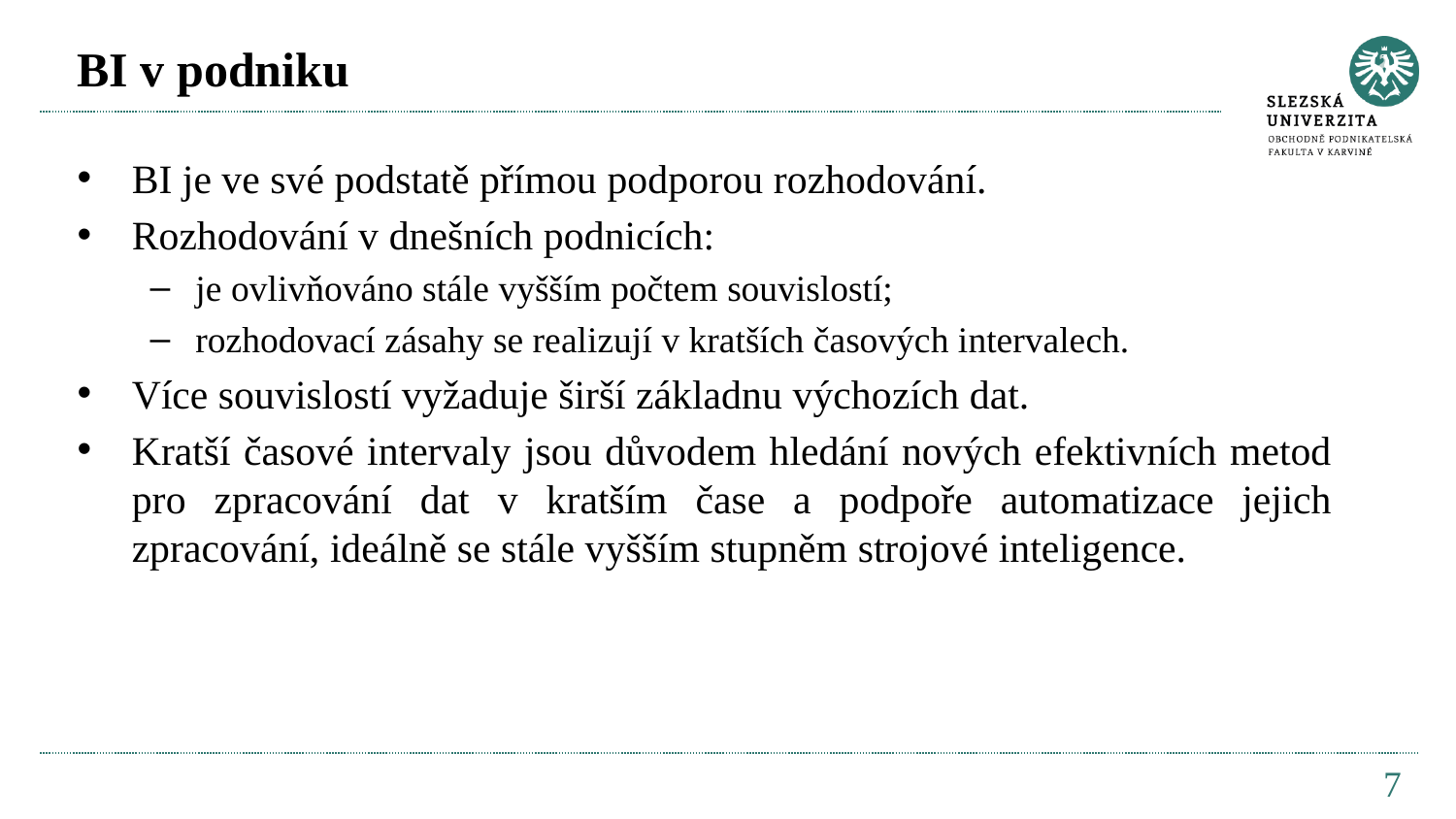

# BI v podniku
BI je ve své podstatě přímou podporou rozhodování.
Rozhodování v dnešních podnicích:
je ovlivňováno stále vyšším počtem souvislostí;
rozhodovací zásahy se realizují v kratších časových intervalech.
Více souvislostí vyžaduje širší základnu výchozích dat.
Kratší časové intervaly jsou důvodem hledání nových efektivních metod pro zpracování dat v kratším čase a podpoře automatizace jejich zpracování, ideálně se stále vyšším stupněm strojové inteligence.

7